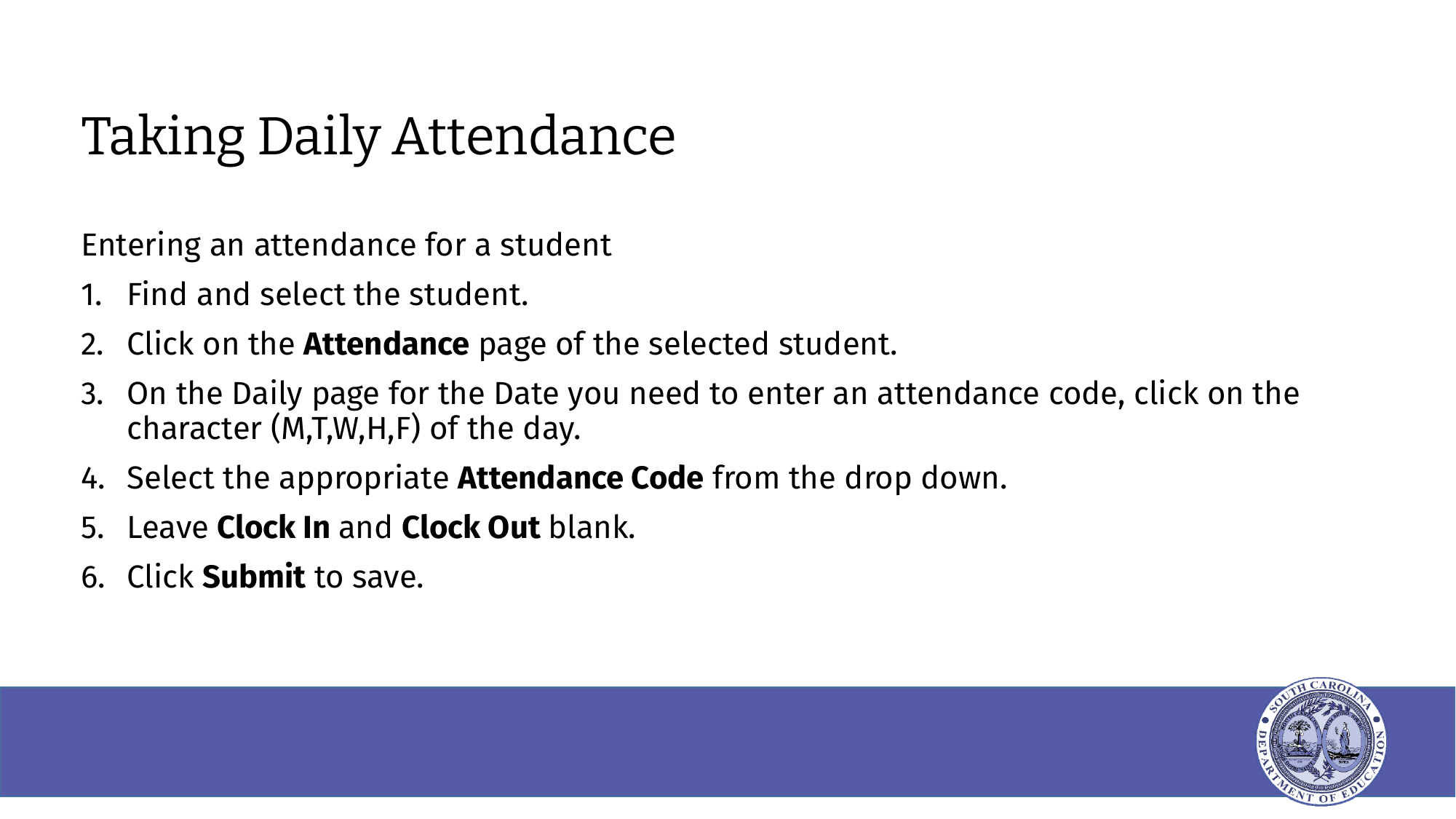

# Taking Daily Attendance
Entering an attendance for a student
Find and select the student.
Click on the Attendance page of the selected student.
On the Daily page for the Date you need to enter an attendance code, click on the character (M,T,W,H,F) of the day.
Select the appropriate Attendance Code from the drop down.
Leave Clock In and Clock Out blank.
Click Submit to save.